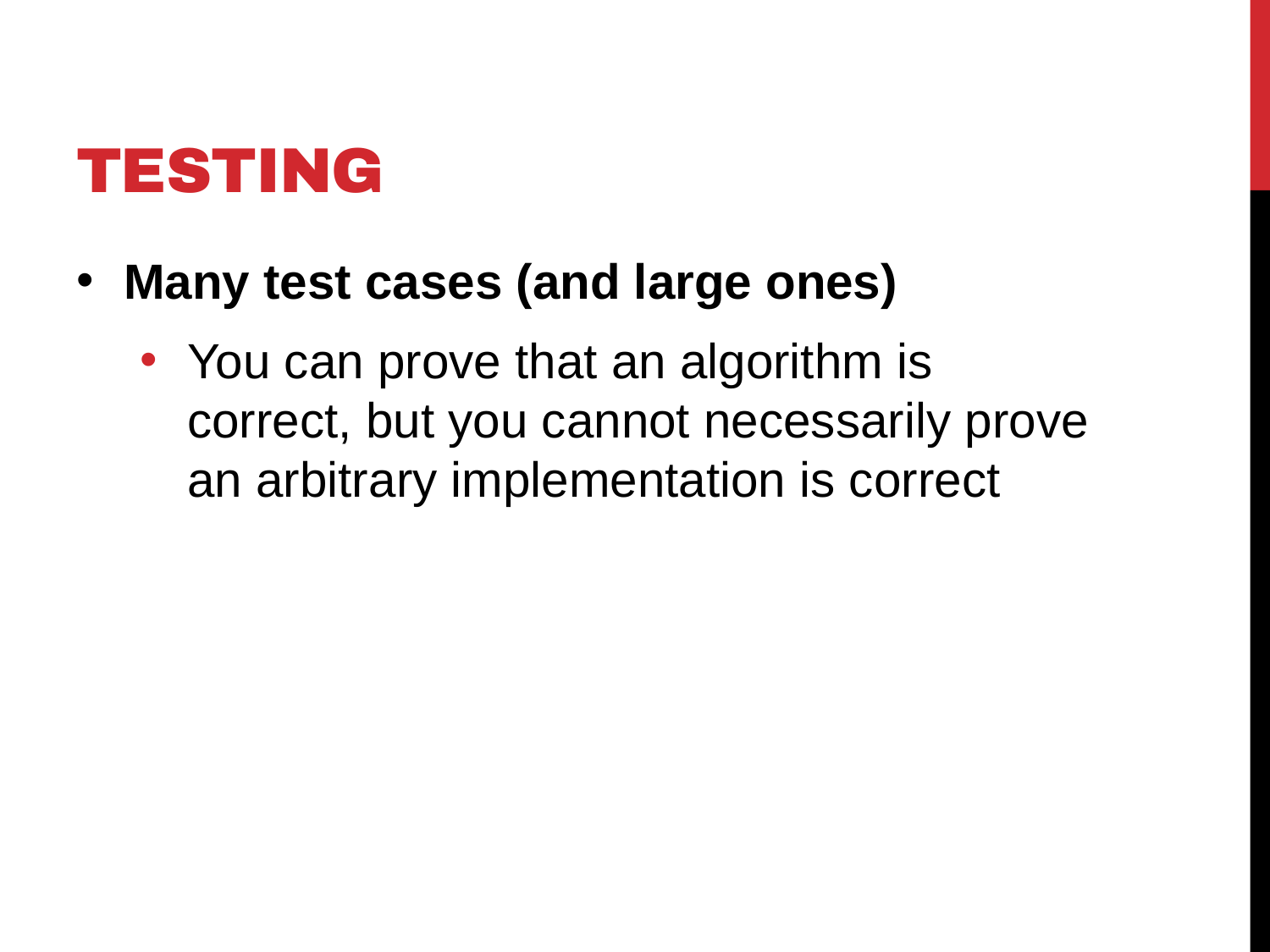

# Testing
Many test cases (and large ones)
You can prove that an algorithm is correct, but you cannot necessarily prove an arbitrary implementation is correct